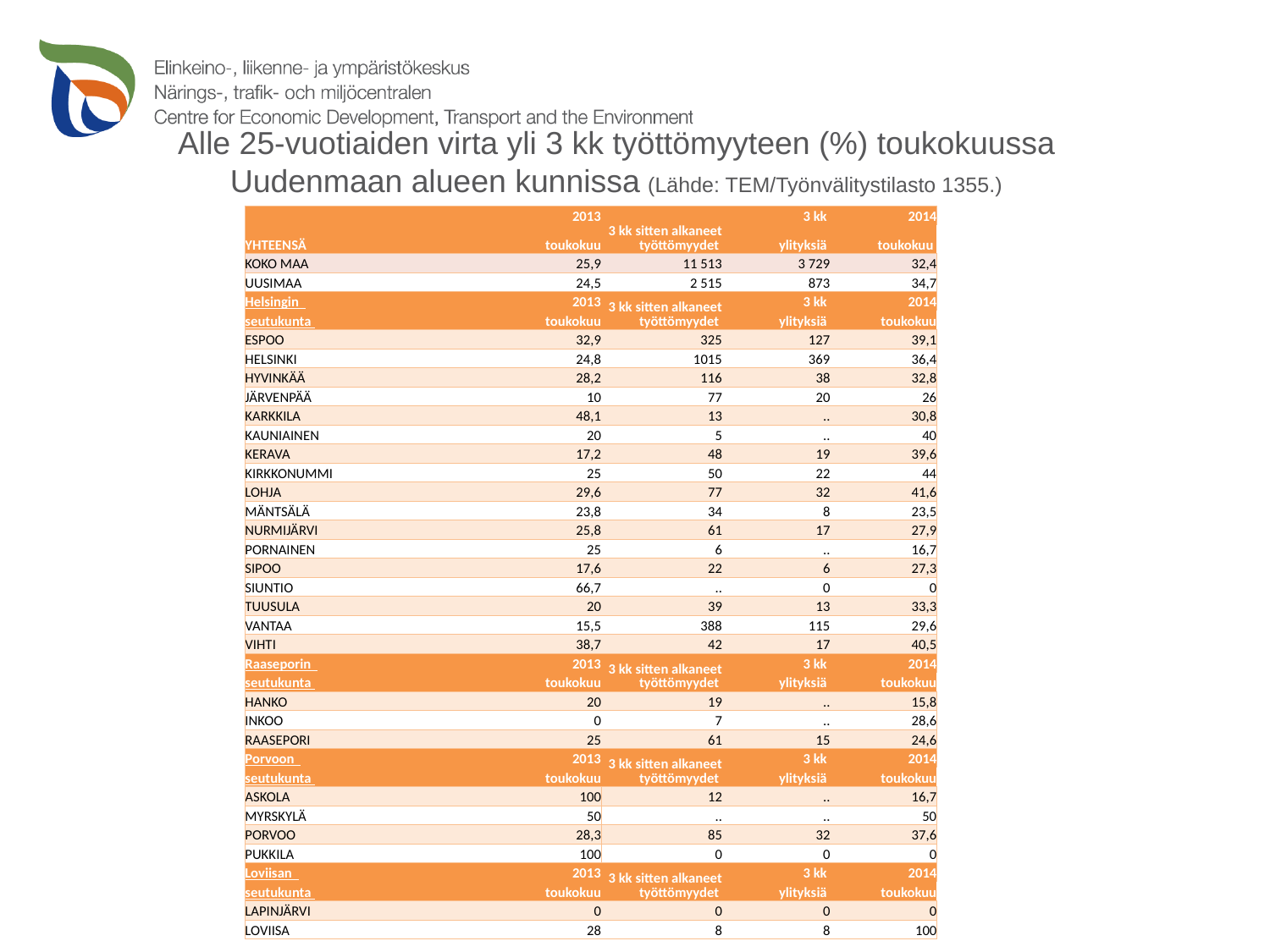

# Alle 25-vuotiaiden virta yli 3 kk työttömyyteen (%) toukokuussa Uudenmaan alueen kunnissa (Lähde: TEM/Työnvälitystilasto 1355.)
| YHTEENSÄ | 2013 | 3 kk sitten alkaneet työttömyydet | 3 kk | 2014 |
| --- | --- | --- | --- | --- |
|  | toukokuu |  | ylityksiä | toukokuu |
| KOKO MAA | 25,9 | 11 513 | 3 729 | 32,4 |
| UUSIMAA | 24,5 | 2 515 | 873 | 34,7 |
| Helsingin | 2013 | 3 kk sitten alkaneet työttömyydet | 3 kk | 2014 |
| seutukunta | toukokuu |  | ylityksiä | toukokuu |
| ESPOO | 32,9 | 325 | 127 | 39,1 |
| HELSINKI | 24,8 | 1015 | 369 | 36,4 |
| HYVINKÄÄ | 28,2 | 116 | 38 | 32,8 |
| JÄRVENPÄÄ | 10 | 77 | 20 | 26 |
| KARKKILA | 48,1 | 13 | .. | 30,8 |
| KAUNIAINEN | 20 | 5 | .. | 40 |
| KERAVA | 17,2 | 48 | 19 | 39,6 |
| KIRKKONUMMI | 25 | 50 | 22 | 44 |
| LOHJA | 29,6 | 77 | 32 | 41,6 |
| MÄNTSÄLÄ | 23,8 | 34 | 8 | 23,5 |
| NURMIJÄRVI | 25,8 | 61 | 17 | 27,9 |
| PORNAINEN | 25 | 6 | .. | 16,7 |
| SIPOO | 17,6 | 22 | 6 | 27,3 |
| SIUNTIO | 66,7 | .. | 0 | 0 |
| TUUSULA | 20 | 39 | 13 | 33,3 |
| VANTAA | 15,5 | 388 | 115 | 29,6 |
| VIHTI | 38,7 | 42 | 17 | 40,5 |
| Raaseporin | 2013 | 3 kk sitten alkaneet työttömyydet | 3 kk | 2014 |
| seutukunta | toukokuu |  | ylityksiä | toukokuu |
| HANKO | 20 | 19 | .. | 15,8 |
| INKOO | 0 | 7 | .. | 28,6 |
| RAASEPORI | 25 | 61 | 15 | 24,6 |
| Porvoon | 2013 | 3 kk sitten alkaneet työttömyydet | 3 kk | 2014 |
| seutukunta | toukokuu |  | ylityksiä | toukokuu |
| ASKOLA | 100 | 12 | .. | 16,7 |
| MYRSKYLÄ | 50 | .. | .. | 50 |
| PORVOO | 28,3 | 85 | 32 | 37,6 |
| PUKKILA | 100 | 0 | 0 | 0 |
| Loviisan | 2013 | 3 kk sitten alkaneet työttömyydet | 3 kk | 2014 |
| seutukunta | toukokuu |  | ylityksiä | toukokuu |
| LAPINJÄRVI | 0 | 0 | 0 | 0 |
| LOVIISA | 28 | 8 | 8 | 100 |